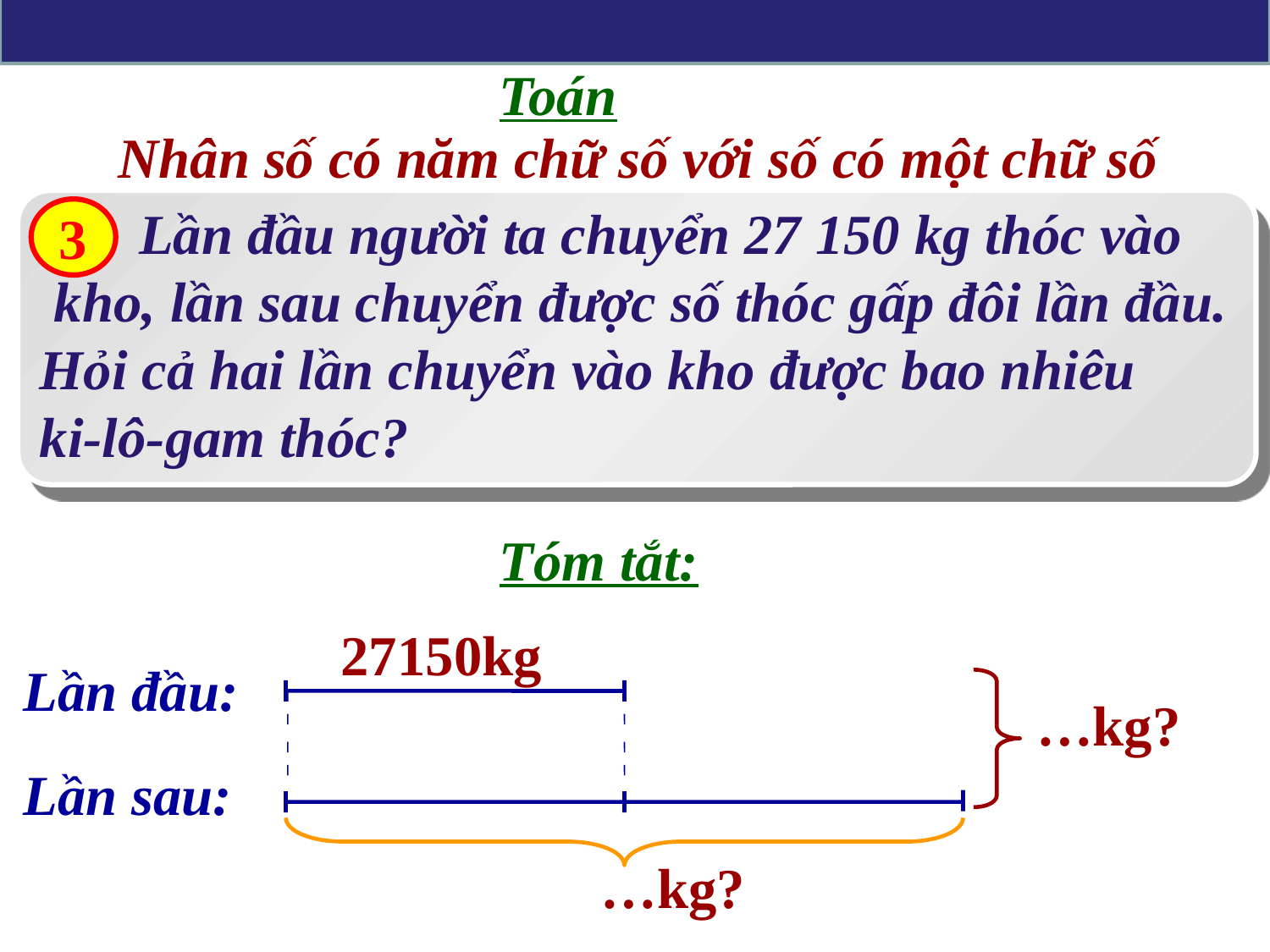

Toán
Nhân số có năm chữ số với số có một chữ số

       Lần đầu người ta chuyển 27 150 kg thóc vào
 kho, lần sau chuyển được số thóc gấp đôi lần đầu.
Hỏi cả hai lần chuyển vào kho được bao nhiêu
ki-lô-gam thóc?

3

Tóm tắt:
27150kg
Lần đầu:

…kg?

Lần sau:

…kg?